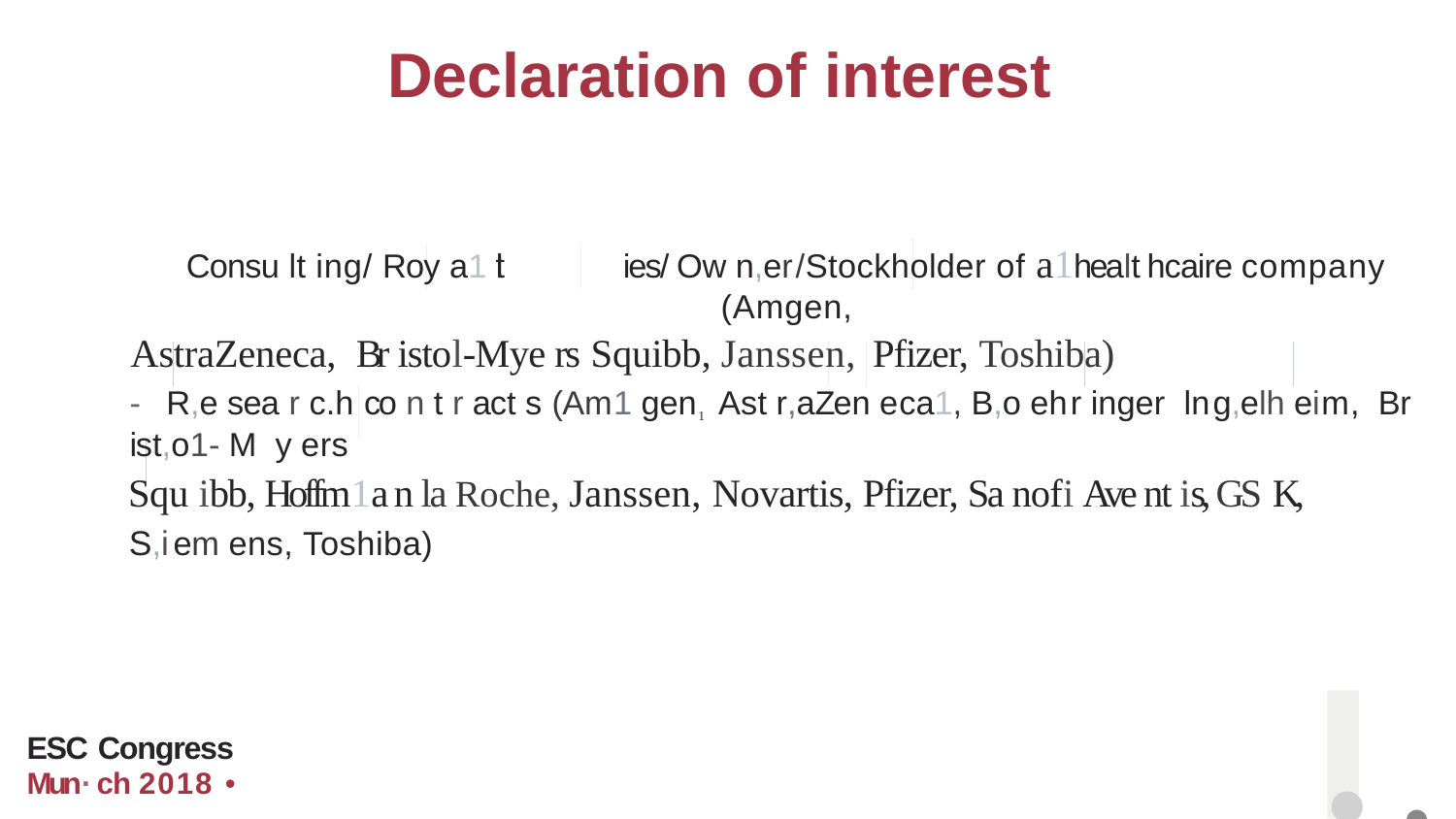

# Declaration of interest
Consu lt ing/ Roy a1 lt	ies/ Ow n,er /Stockholder of a1healt hcaire company (Amgen,
AstraZeneca,  Br  istol-Mye rs Squibb, Janssen,	Pfizer, Toshiba)
-	R,e sea r c.h co n t r act s (Am1 gen1    Ast r,aZen eca1, B,o ehr inger  lng,elh eim,  Br ist,o1- M  y ers
Squ ibb, Hoffm1a n la Roche, Janssen, Novartis, Pfizer, Sa nofi Ave nt is, GS K,
S,i em ens, Toshiba)

• •

ESC Congress
Mun· ch 2018 •